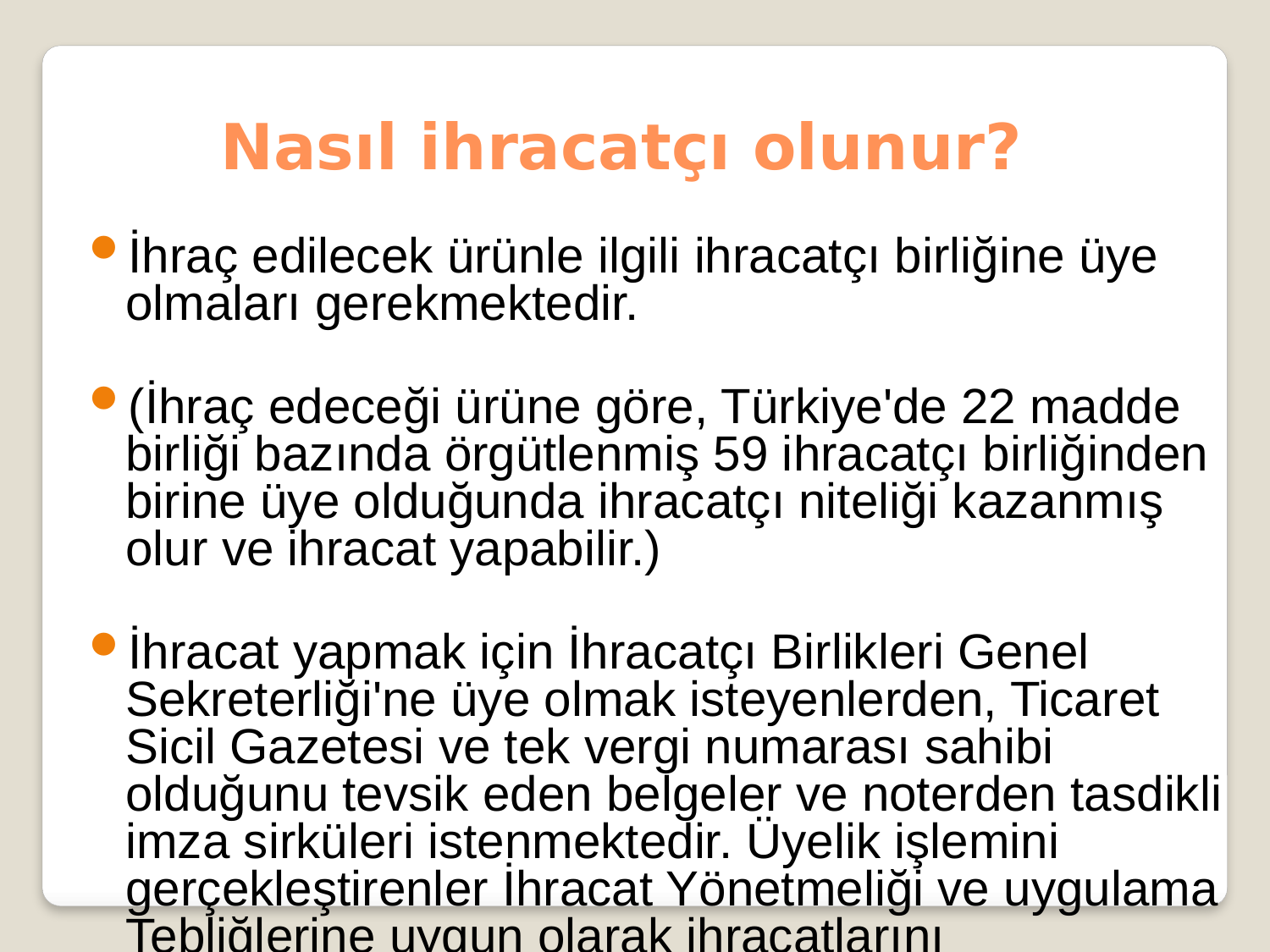

Nasıl ihracatçı olunur?
İhraç edilecek ürünle ilgili ihracatçı birliğine üye olmaları gerekmektedir.

(İhraç edeceği ürüne göre, Türkiye'de 22 madde birliği bazında örgütlenmiş 59 ihracatçı birliğinden birine üye olduğunda ihracatçı niteliği kazanmış olur ve ihracat yapabilir.)

İhracat yapmak için İhracatçı Birlikleri Genel Sekreterliği'ne üye olmak isteyenlerden, Ticaret Sicil Gazetesi ve tek vergi numarası sahibi olduğunu tevsik eden belgeler ve noterden tasdikli imza sirküleri istenmektedir. Üyelik işlemini gerçekleştirenler İhracat Yönetmeliği ve uygulama Tebliğlerine uygun olarak ihracatlarını gerçekleştirmektedir.